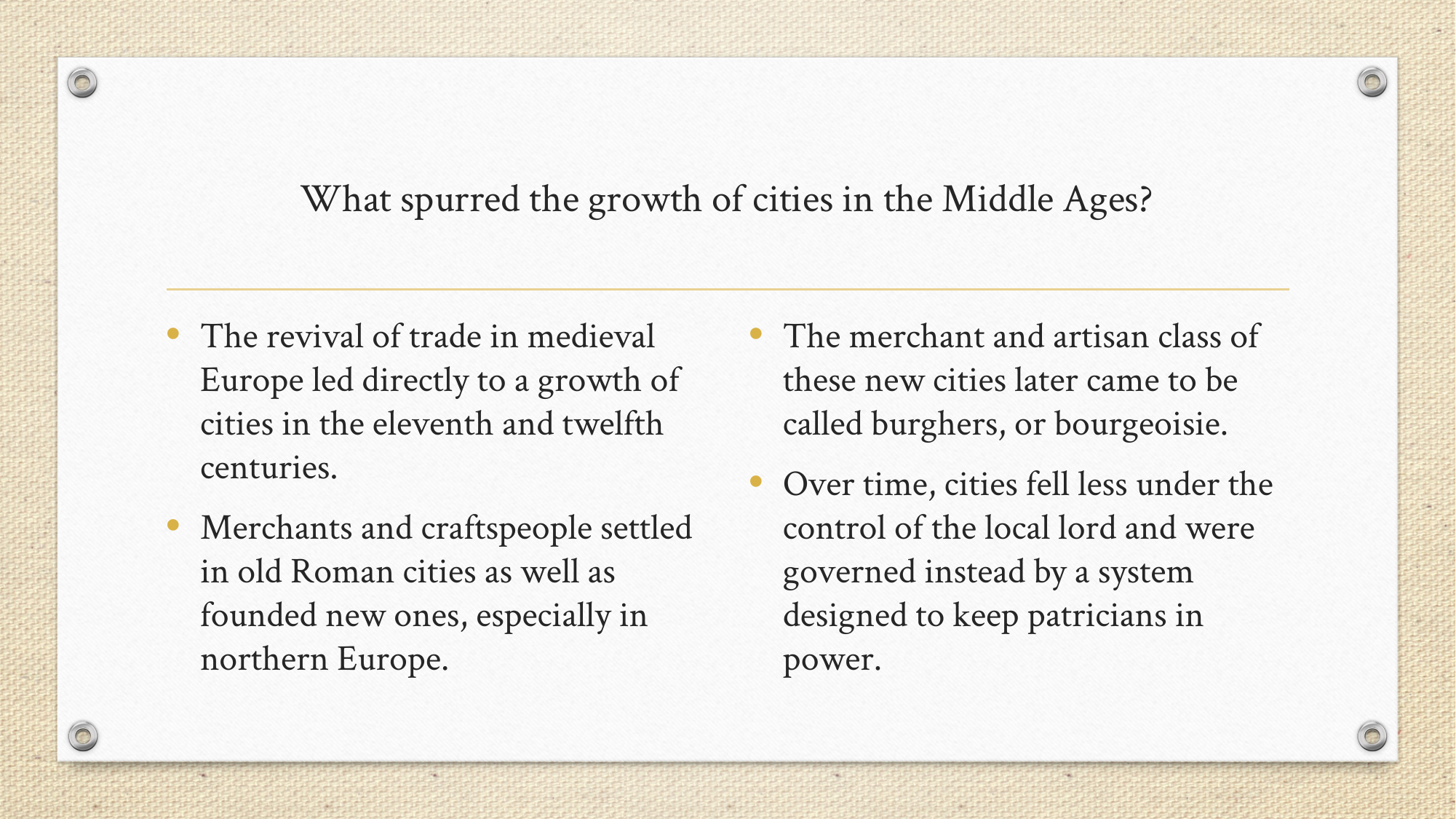

# What spurred the growth of cities in the Middle Ages?
The revival of trade in medieval Europe led directly to a growth of cities in the eleventh and twelfth centuries.
Merchants and craftspeople settled in old Roman cities as well as founded new ones, especially in northern Europe.

The merchant and artisan class of these new cities later came to be called burghers, or bourgeoisie.
Over time, cities fell less under the control of the local lord and were governed instead by a system designed to keep patricians in power.